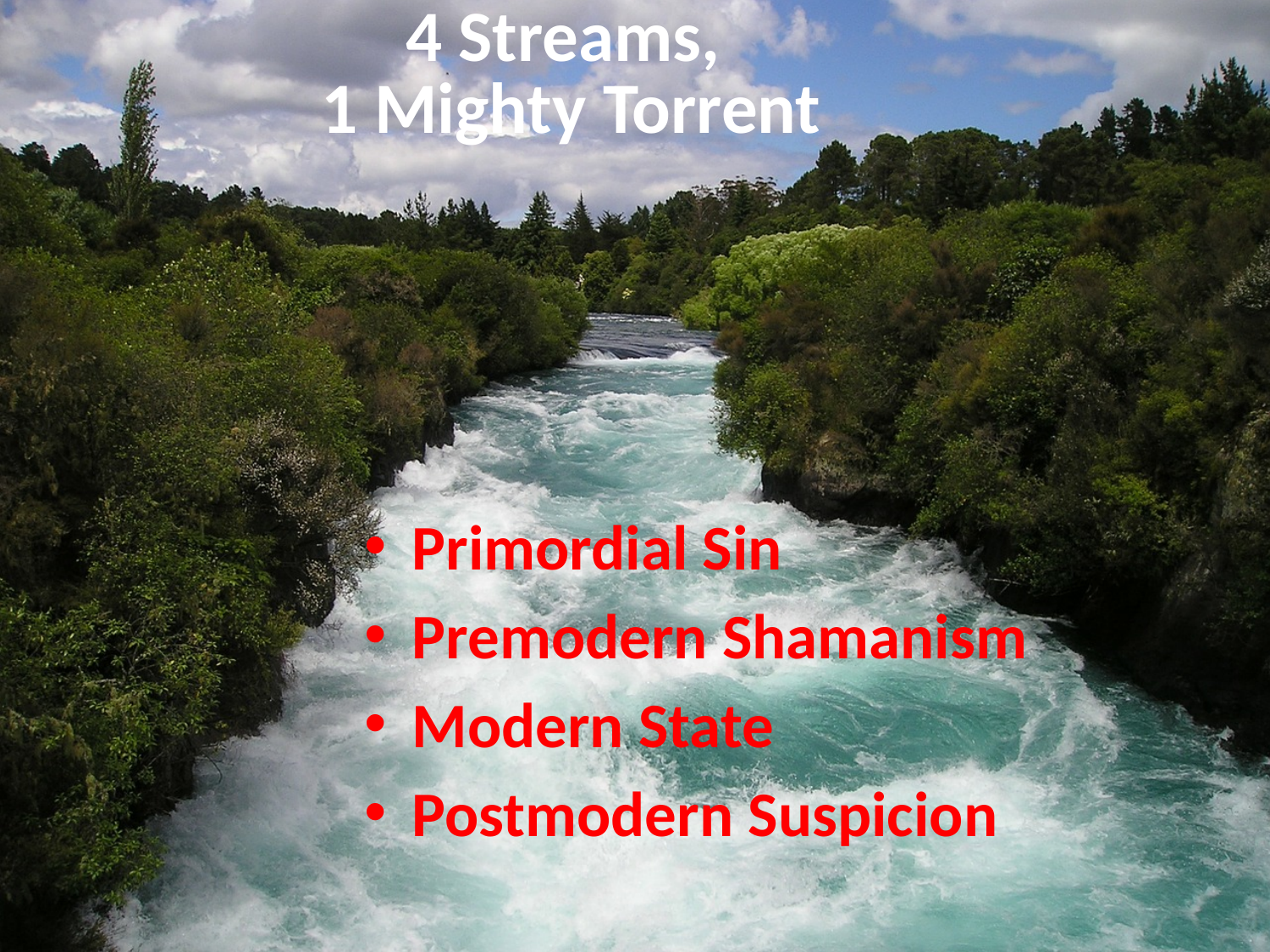

# 4 Streams, 1 Mighty Torrent
Primordial Sin
Premodern Shamanism
Modern State
Postmodern Suspicion